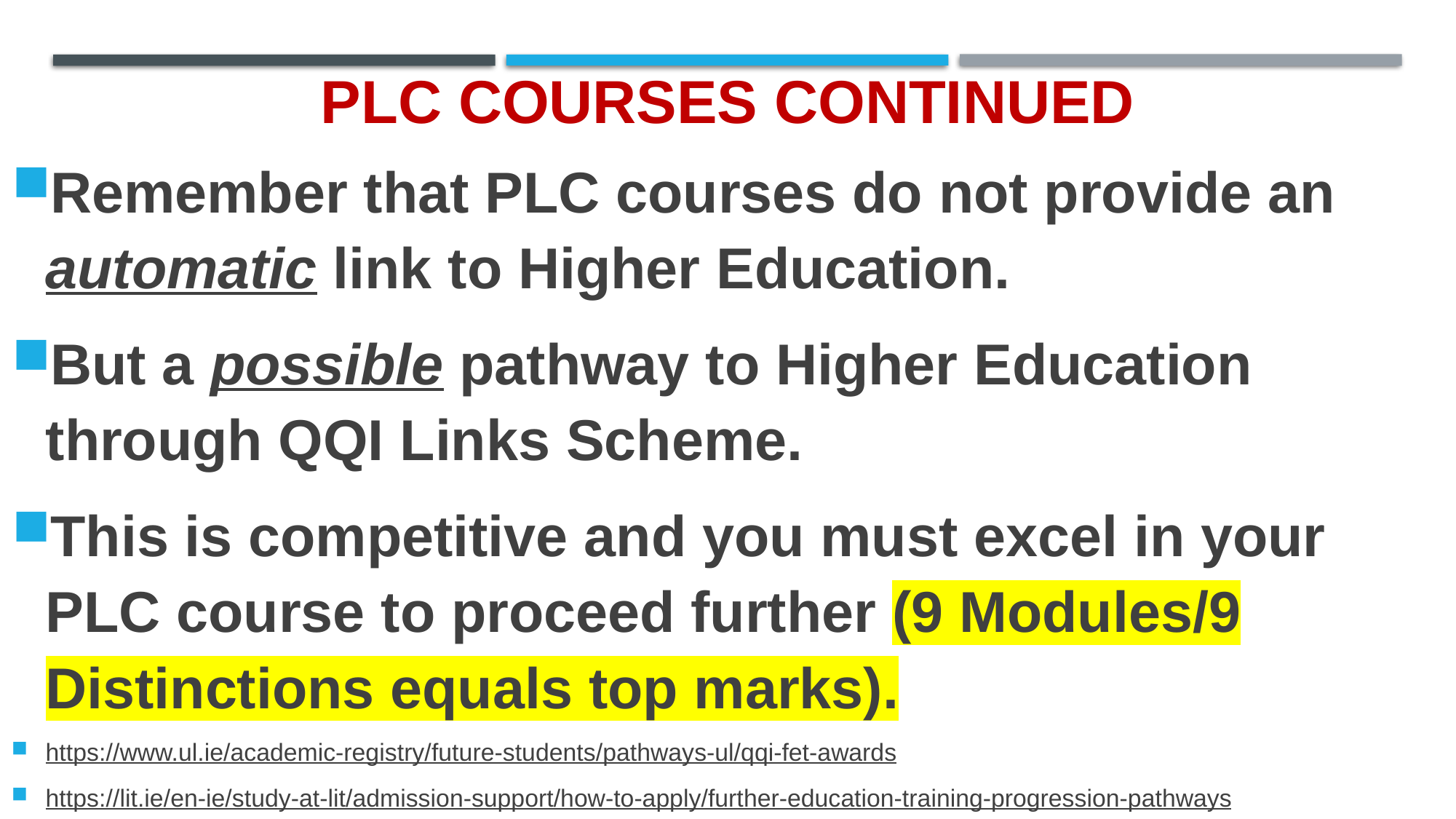

# PLC courses continued
Remember that PLC courses do not provide an automatic link to Higher Education.
But a possible pathway to Higher Education through QQI Links Scheme.
This is competitive and you must excel in your PLC course to proceed further (9 Modules/9 Distinctions equals top marks).
https://www.ul.ie/academic-registry/future-students/pathways-ul/qqi-fet-awards
https://lit.ie/en-ie/study-at-lit/admission-support/how-to-apply/further-education-training-progression-pathways